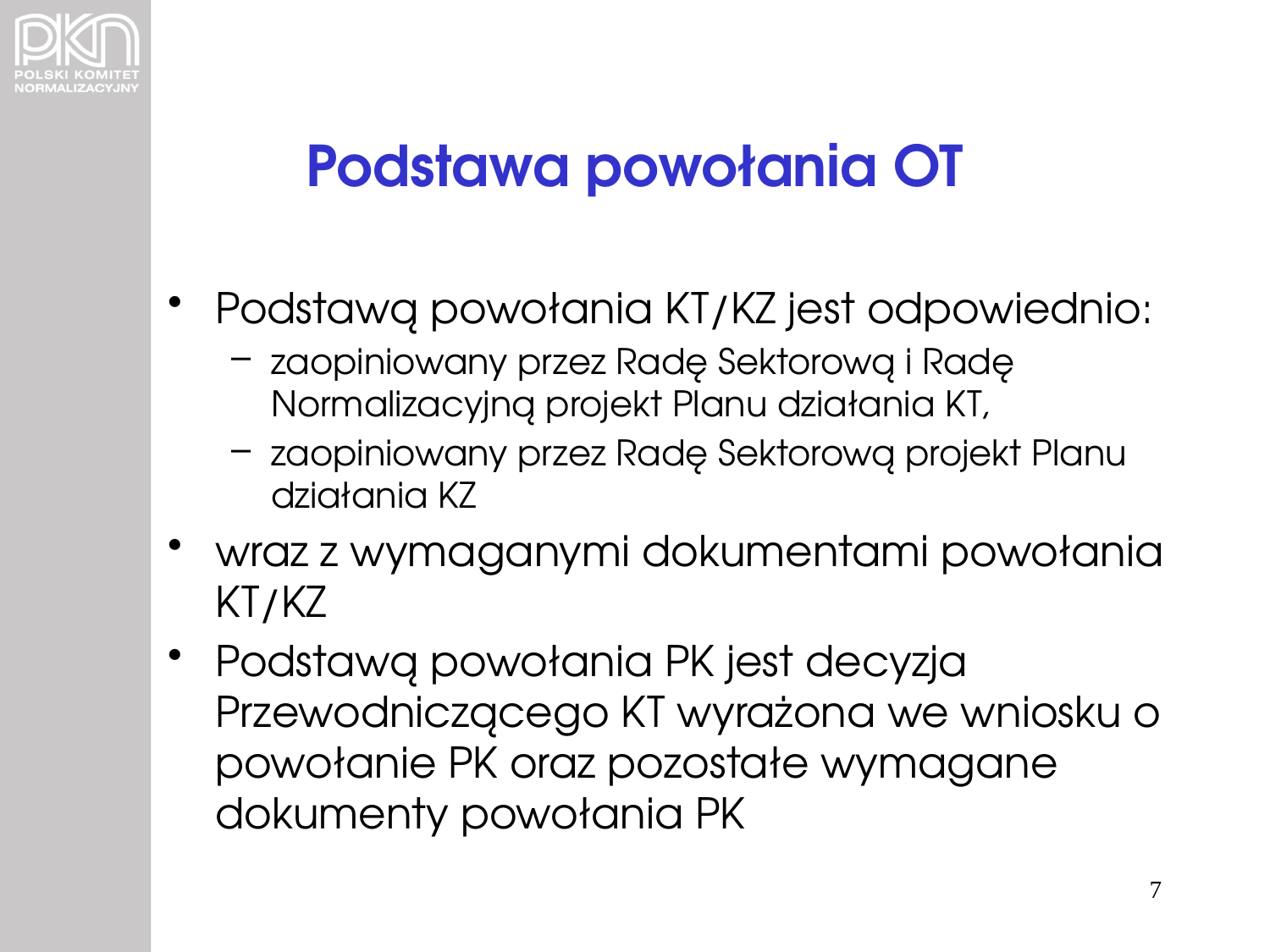

# Podstawa powołania OT
Podstawą powołania KT/KZ jest odpowiednio:
zaopiniowany przez Radę Sektorową i Radę Normalizacyjną projekt Planu działania KT,
zaopiniowany przez Radę Sektorową projekt Planu działania KZ
wraz z wymaganymi dokumentami powołania KT/KZ
Podstawą powołania PK jest decyzja Przewodniczącego KT wyrażona we wniosku o powołanie PK oraz pozostałe wymagane dokumenty powołania PK

7